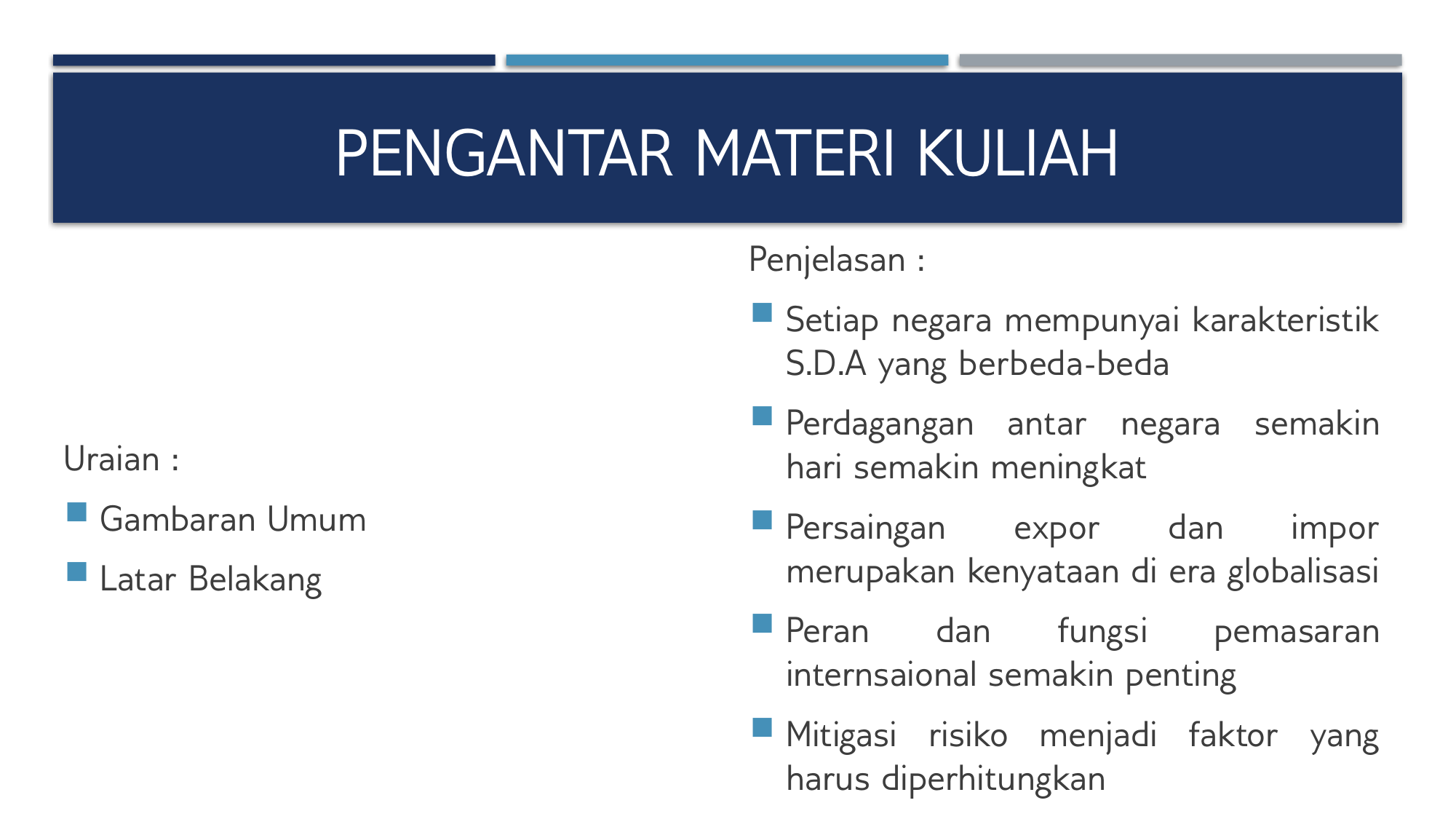

# Pengantar materi kuliah
Uraian :
Gambaran Umum
Latar Belakang
Penjelasan :
Setiap negara mempunyai karakteristik S.D.A yang berbeda-beda
Perdagangan antar negara semakin hari semakin meningkat
Persaingan expor dan impor merupakan kenyataan di era globalisasi
Peran dan fungsi pemasaran internsaional semakin penting
Mitigasi risiko menjadi faktor yang harus diperhitungkan